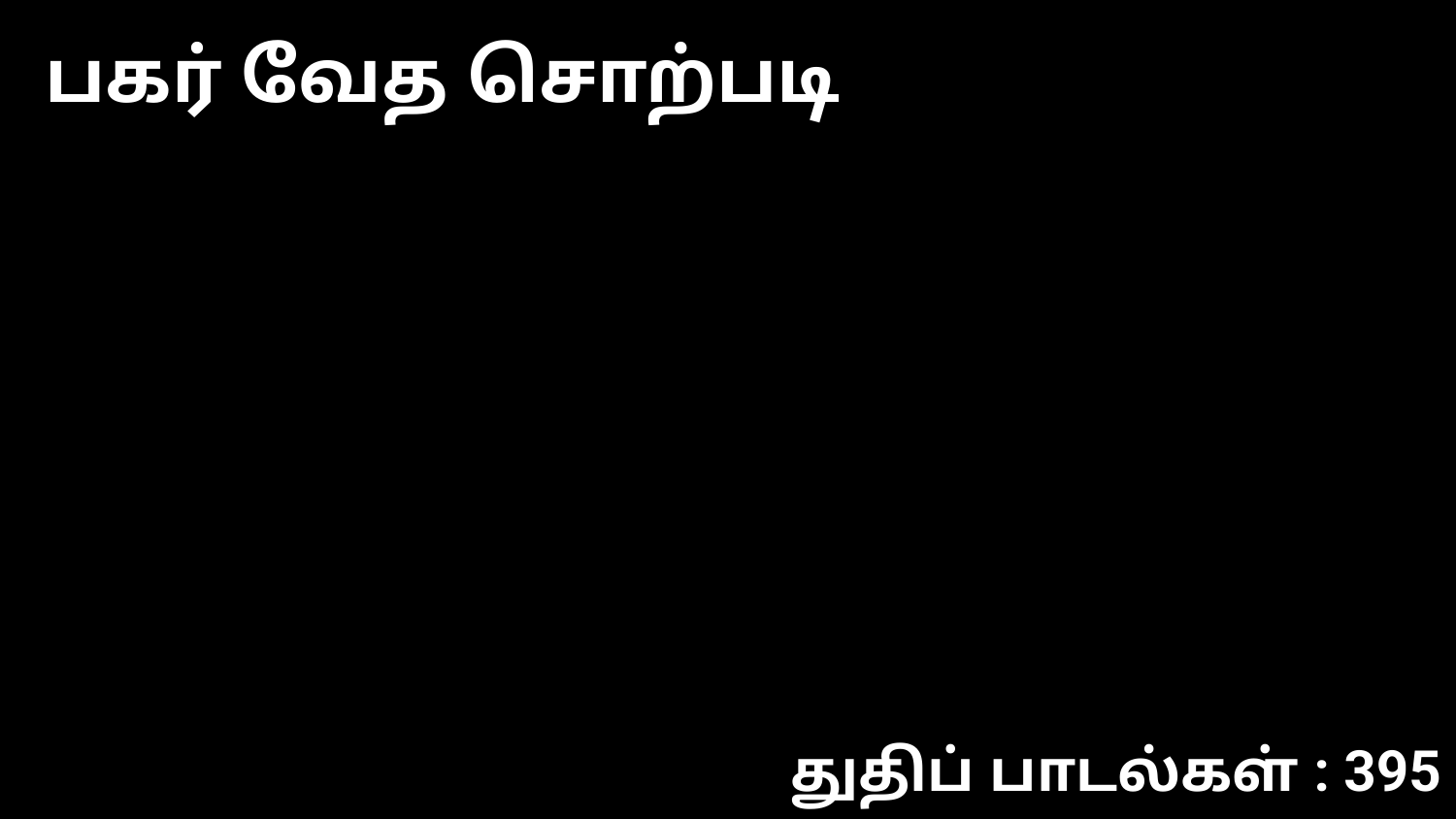

பகர் வேத சொற்படி
துதிப் பாடல்கள் : 395